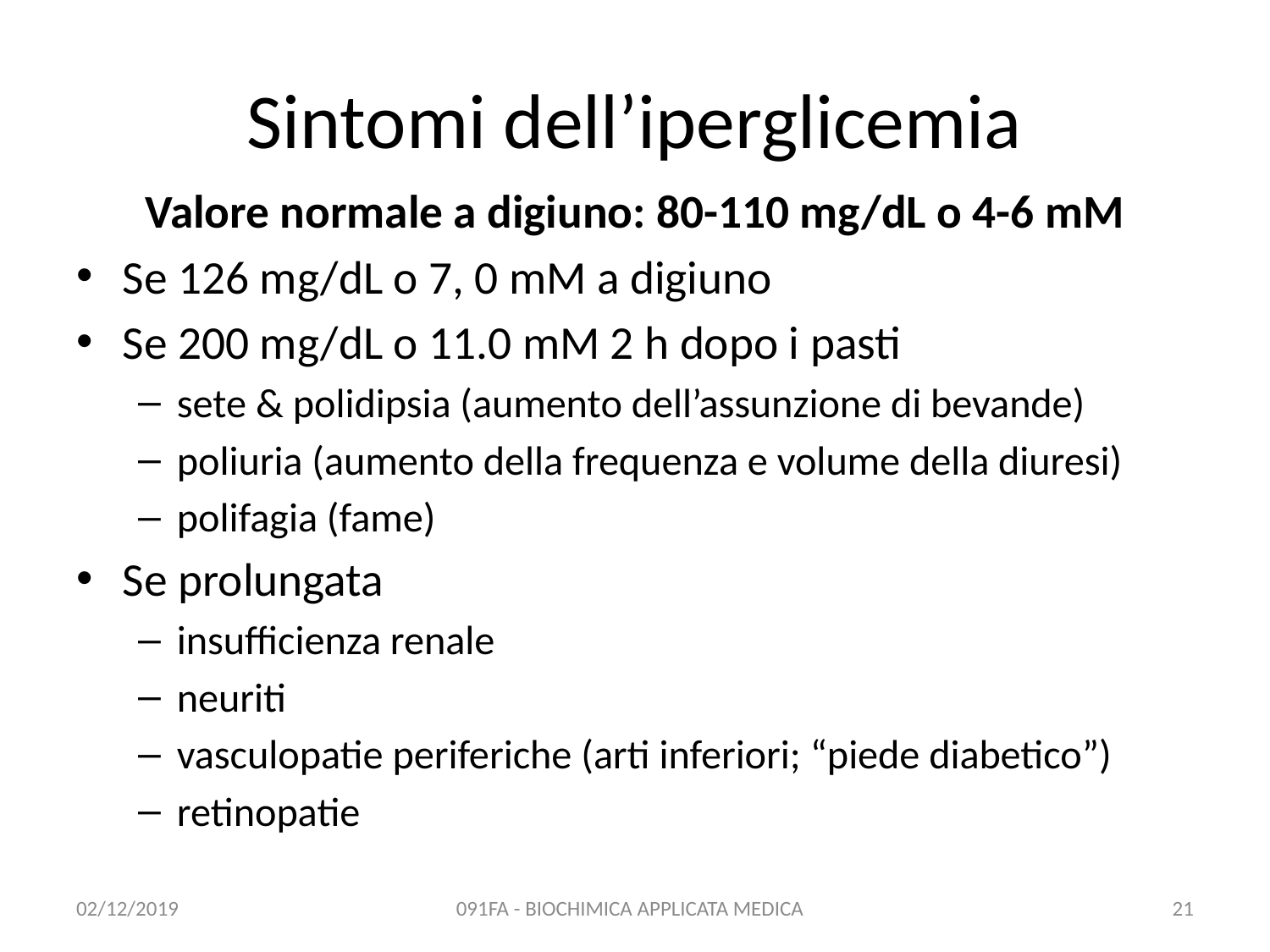

# Sintomi dell’iperglicemia
Valore normale a digiuno: 80-110 mg/dL o 4-6 mM
Se 126 mg/dL o 7, 0 mM a digiuno
Se 200 mg/dL o 11.0 mM 2 h dopo i pasti
sete & polidipsia (aumento dell’assunzione di bevande)
poliuria (aumento della frequenza e volume della diuresi)
polifagia (fame)
Se prolungata
insufficienza renale
neuriti
vasculopatie periferiche (arti inferiori; “piede diabetico”)
retinopatie
02/12/2019
091FA - BIOCHIMICA APPLICATA MEDICA
21